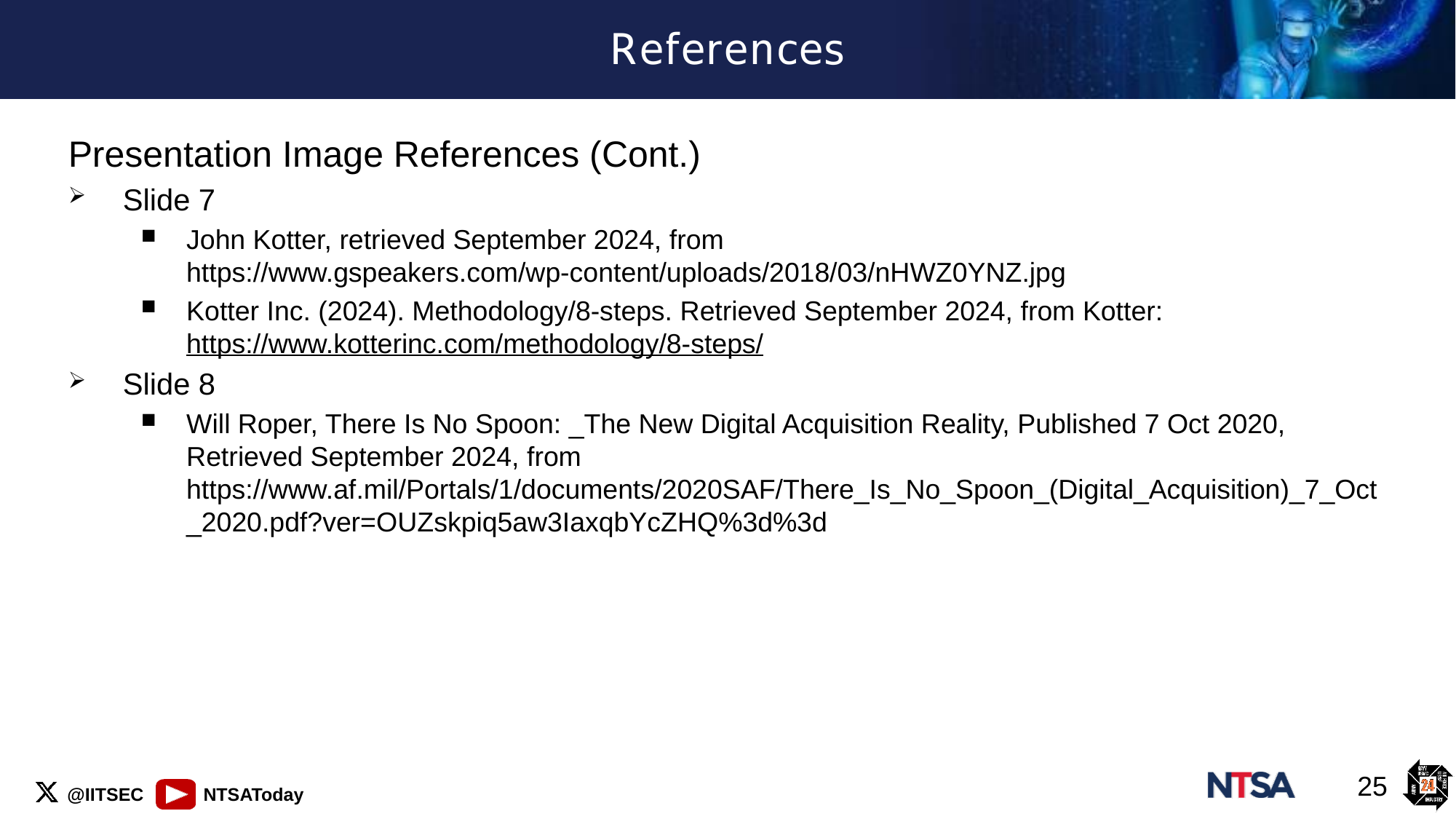

# References
Presentation Image References (Cont.)
Slide 7
John Kotter, retrieved September 2024, from https://www.gspeakers.com/wp-content/uploads/2018/03/nHWZ0YNZ.jpg
Kotter Inc. (2024). Methodology/8-steps. Retrieved September 2024, from Kotter: https://www.kotterinc.com/methodology/8-steps/
Slide 8
Will Roper, There Is No Spoon: _The New Digital Acquisition Reality, Published 7 Oct 2020, Retrieved September 2024, from https://www.af.mil/Portals/1/documents/2020SAF/There_Is_No_Spoon_(Digital_Acquisition)_7_Oct_2020.pdf?ver=OUZskpiq5aw3IaxqbYcZHQ%3d%3d

25